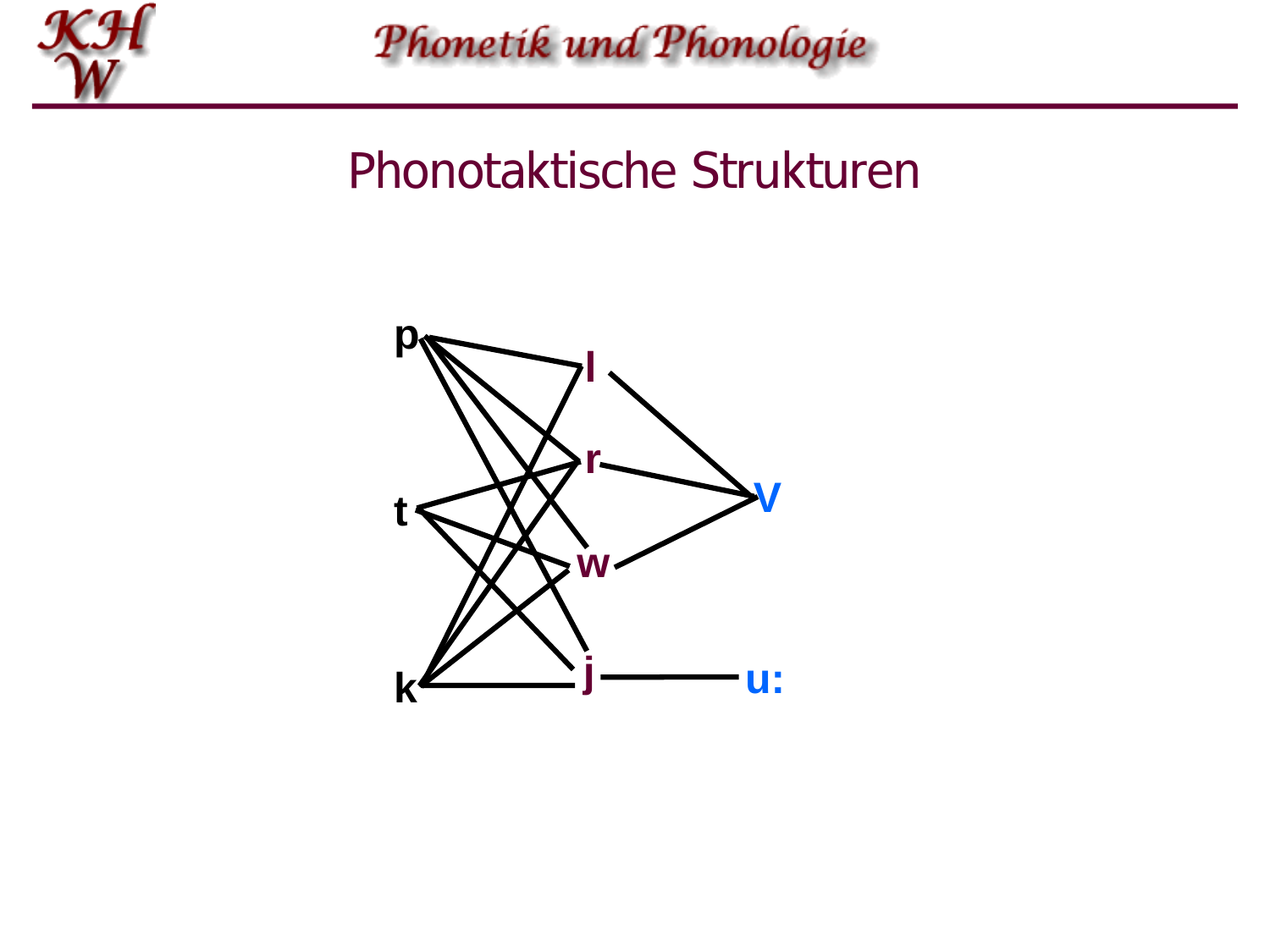

# Phonotaktische Strukturen
p
l

V

r

j
u:

w

t

k